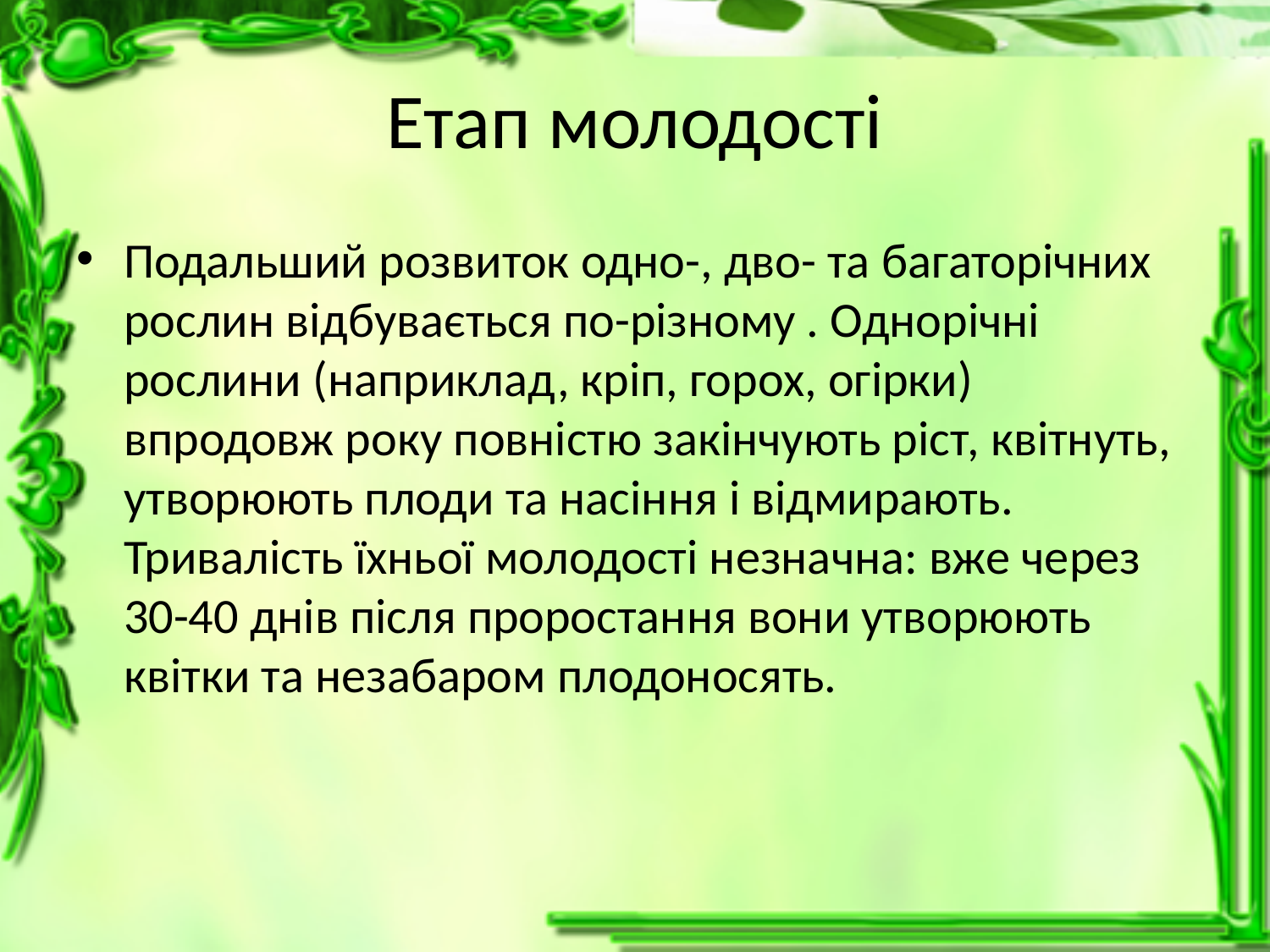

# Етап молодості
Подальший розвиток одно-, дво- та багаторічних рослин відбувається по-різному . Однорічні рослини (наприклад, кріп, горох, огірки) впродовж року повністю закінчують ріст, квітнуть, утворюють плоди та насіння і відмирають. Тривалість їхньої молодості незначна: вже через 30-40 днів після проростання вони утворюють квітки та незабаром плодоносять.